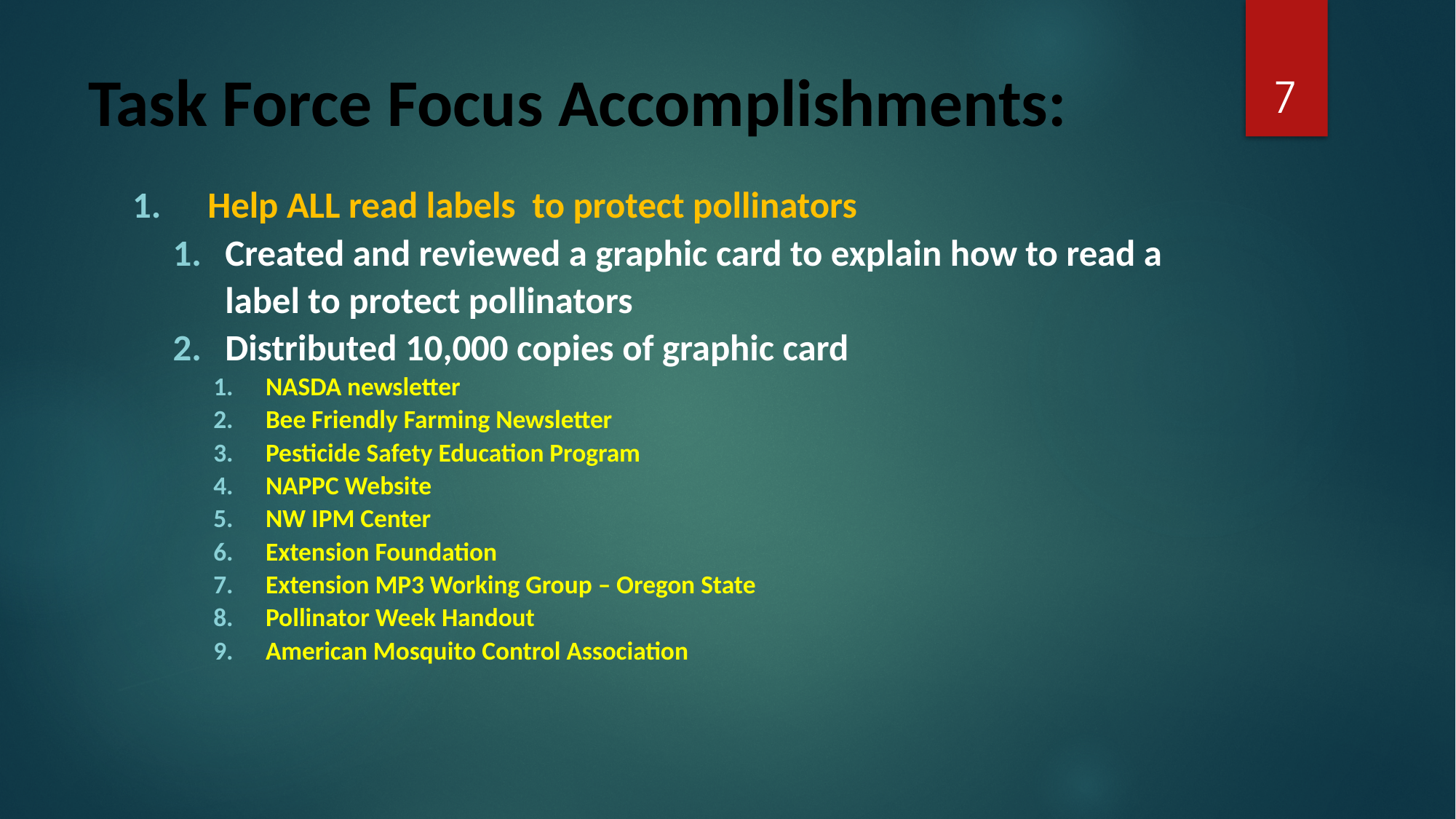

7
# Task Force Focus Accomplishments:
Help ALL read labels  to protect pollinators
Created and reviewed a graphic card to explain how to read a label to protect pollinators
Distributed 10,000 copies of graphic card
NASDA newsletter
Bee Friendly Farming Newsletter
Pesticide Safety Education Program
NAPPC Website
NW IPM Center
Extension Foundation
Extension MP3 Working Group – Oregon State
Pollinator Week Handout
American Mosquito Control Association